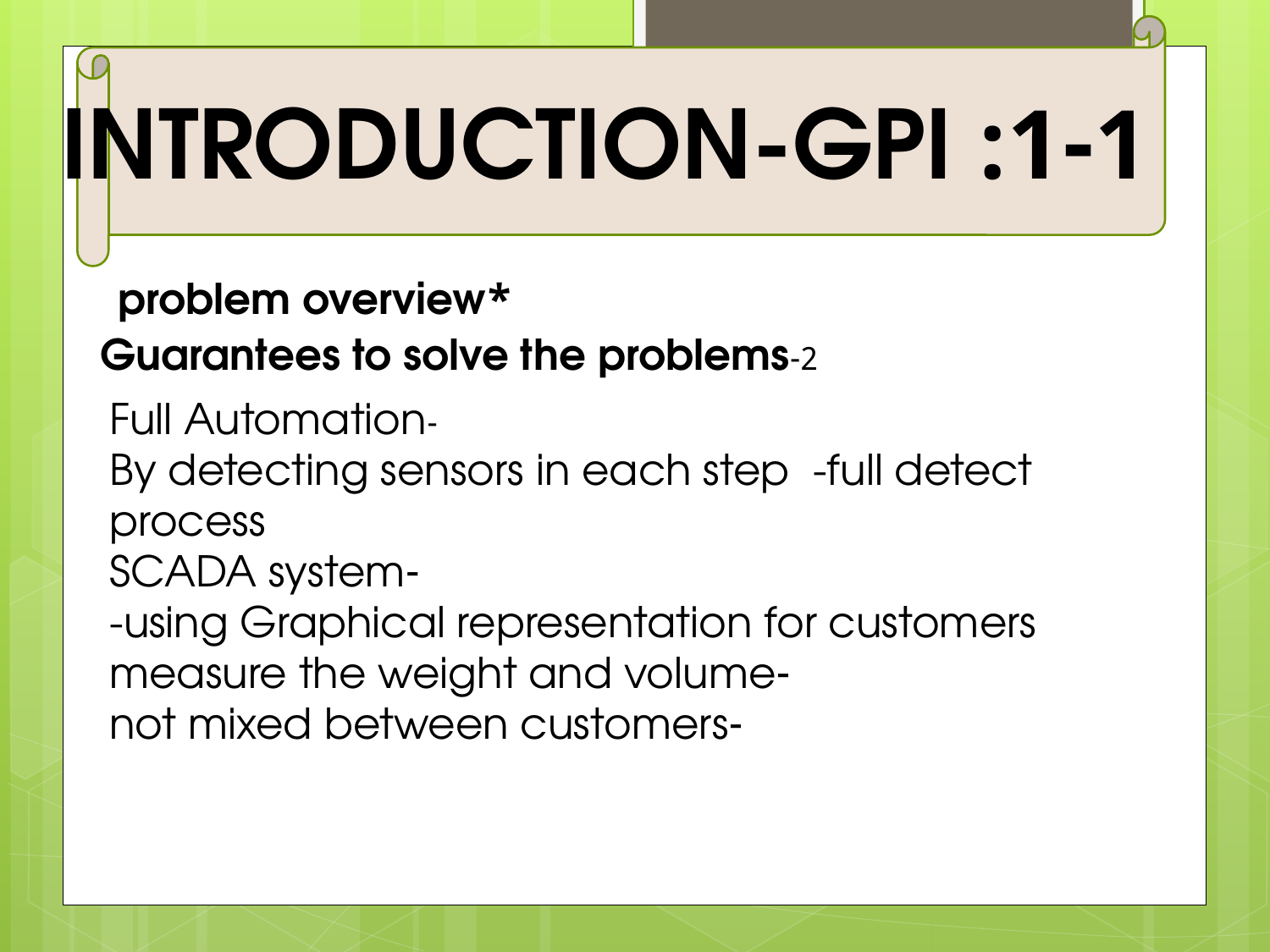

1-1: Introduction-GPI
*problem overview
2-Guarantees to solve the problems
 -Full Automation
 By detecting sensors in each step  -full detect process
 -SCADA system
-using Graphical representation for customers
-measure the weight and volume
-not mixed between customers